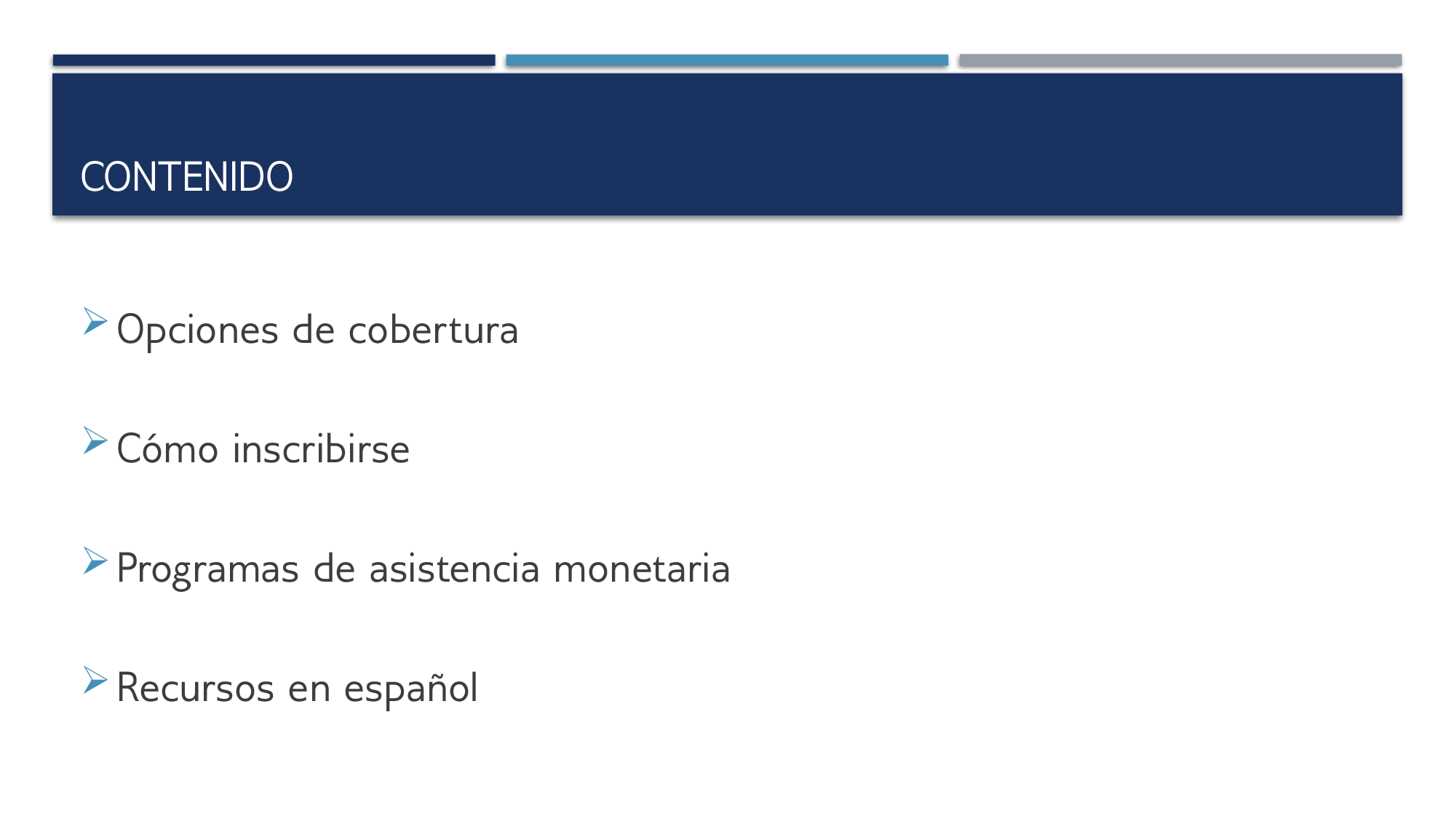

# Contenido
Opciones de cobertura
Cómo inscribirse
Programas de asistencia monetaria
Recursos en español